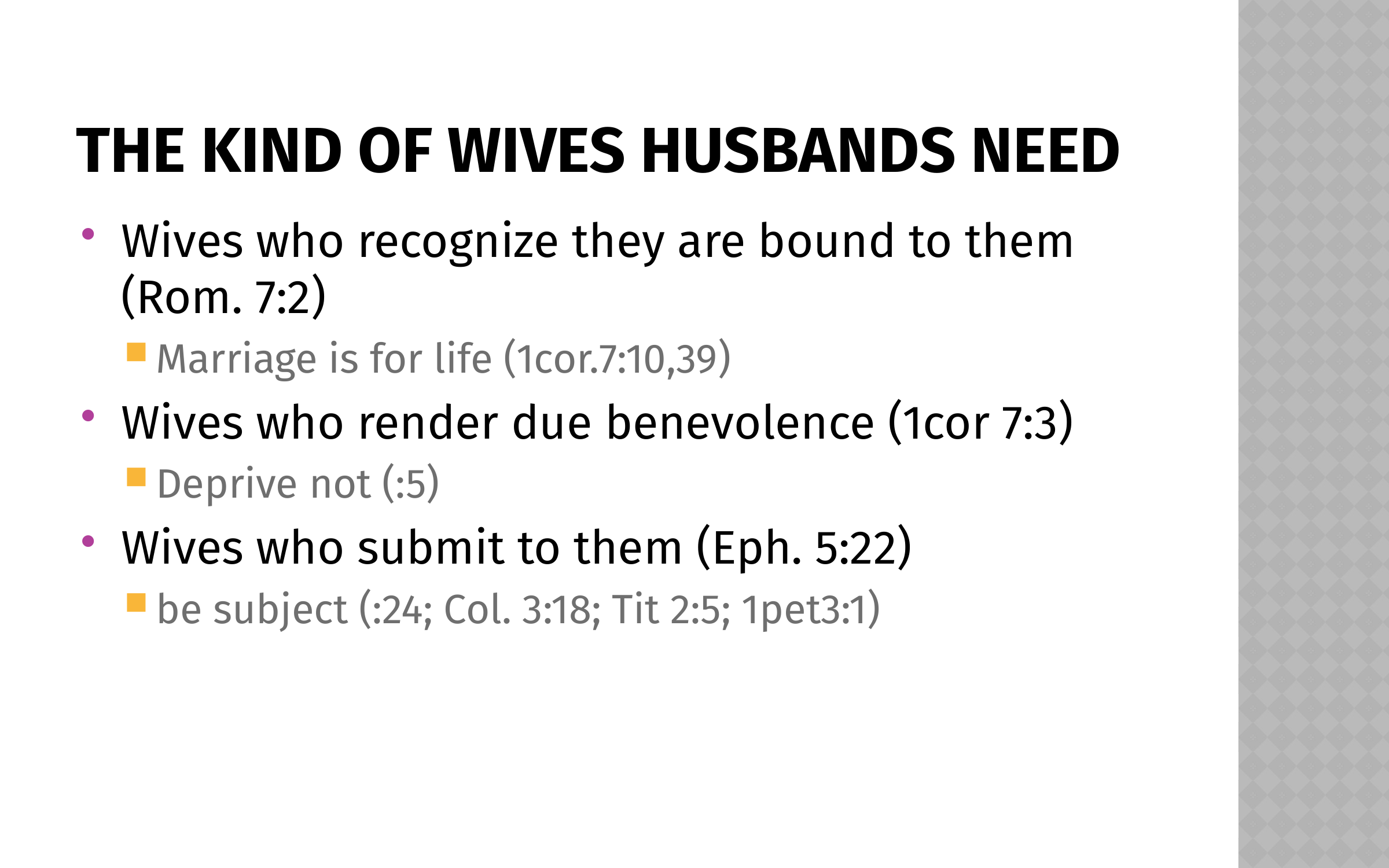

# The kind of Wives Husbands need
Wives who recognize they are bound to them (Rom. 7:2)
Marriage is for life (1cor.7:10,39)
Wives who render due benevolence (1cor 7:3)
Deprive not (:5)
Wives who submit to them (Eph. 5:22)
be subject (:24; Col. 3:18; Tit 2:5; 1pet3:1)